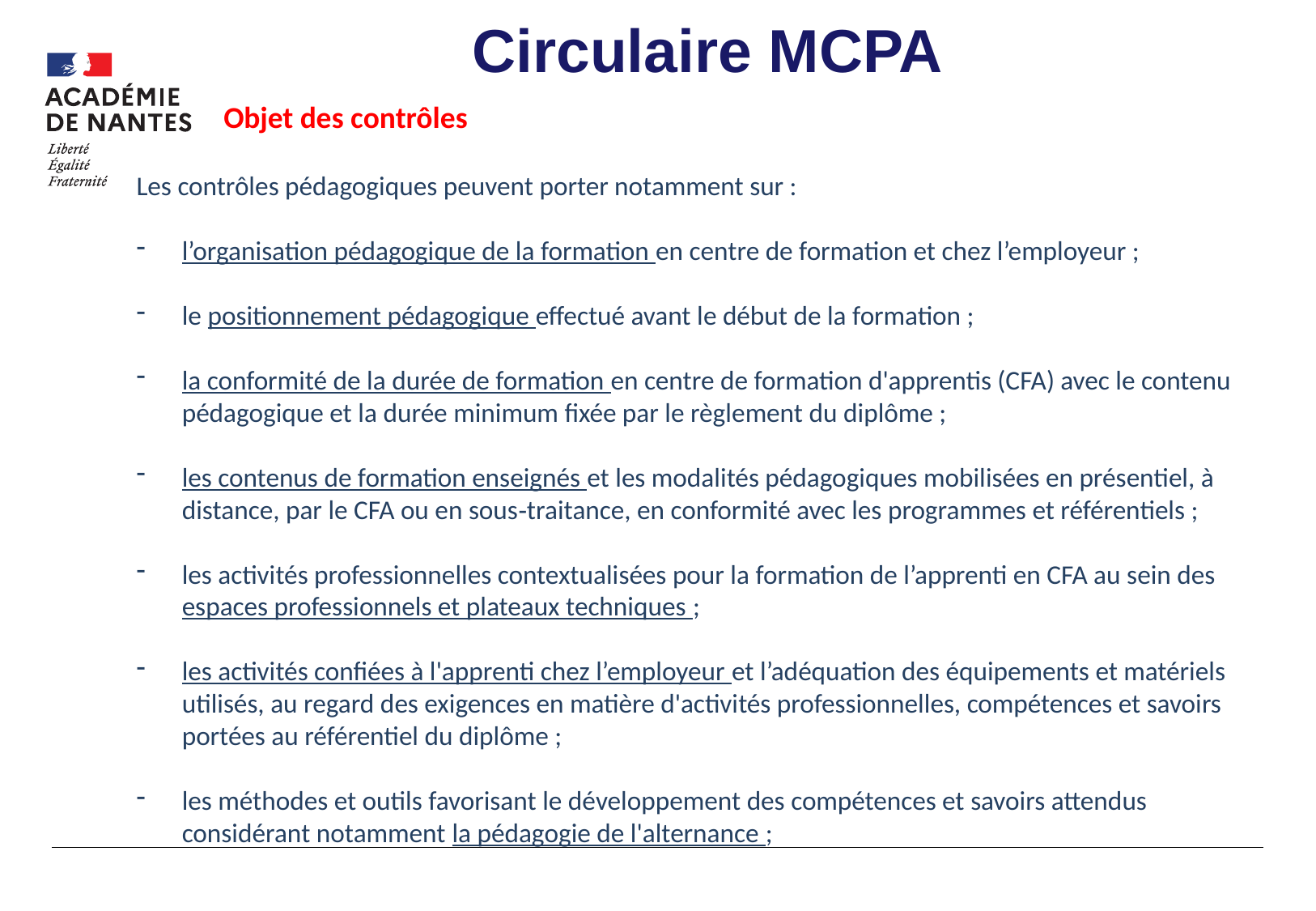

# Circulaire MCPA
Objet des contrôles

Les contrôles pédagogiques peuvent porter notamment sur :

l’organisation pédagogique de la formation en centre de formation et chez l’employeur ;

le positionnement pédagogique effectué avant le début de la formation ;

la conformité de la durée de formation en centre de formation d'apprentis (CFA) avec le contenu pédagogique et la durée minimum fixée par le règlement du diplôme ;

les contenus de formation enseignés et les modalités pédagogiques mobilisées en présentiel, à distance, par le CFA ou en sous‐traitance, en conformité avec les programmes et référentiels ;

les activités professionnelles contextualisées pour la formation de l’apprenti en CFA au sein des espaces professionnels et plateaux techniques ;

les activités confiées à l'apprenti chez l’employeur et l’adéquation des équipements et matériels utilisés, au regard des exigences en matière d'activités professionnelles, compétences et savoirs portées au référentiel du diplôme ;

les méthodes et outils favorisant le développement des compétences et savoirs attendus considérant notamment la pédagogie de l'alternance ;